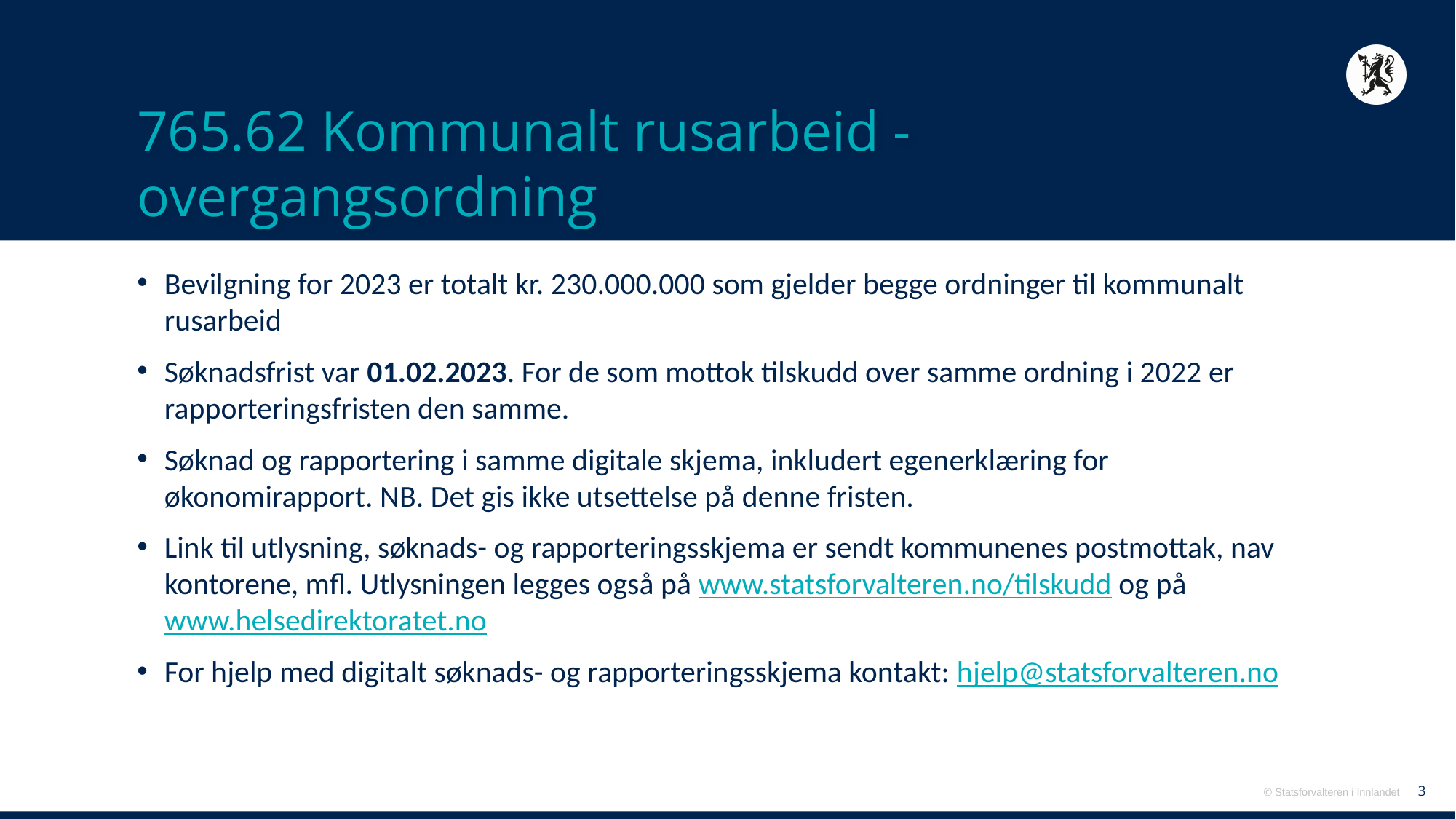

En overgangsordning kan ikke legge beslag på hele bevilgningen, da den i utgangspunktet skal gå til ny innretning av ordningen.
En overgangsordning kan ikke legge beslag på hele bevilgningen, da den i utgangspunktet skal gå til ny innretning av ordningen.
 En overgangsordning kan ikke legge beslag på hele bevilgningen, da den i utgangspunktet skal gå til ny innretning av ordningen.
 En overgangsordning kan ikke legge beslag på hele bevilgningen, da den i utgangspunktet skal gå til ny innretning av ordningen.
# 765.62 Kommunalt rusarbeid - overgangsordning
Bevilgning for 2023 er totalt kr. 230.000.000 som gjelder begge ordninger til kommunalt rusarbeid
Søknadsfrist var 01.02.2023. For de som mottok tilskudd over samme ordning i 2022 er rapporteringsfristen den samme.
Søknad og rapportering i samme digitale skjema, inkludert egenerklæring for økonomirapport. NB. Det gis ikke utsettelse på denne fristen.
Link til utlysning, søknads- og rapporteringsskjema er sendt kommunenes postmottak, nav kontorene, mfl. Utlysningen legges også på www.statsforvalteren.no/tilskudd og på www.helsedirektoratet.no
For hjelp med digitalt søknads- og rapporteringsskjema kontakt: hjelp@statsforvalteren.no